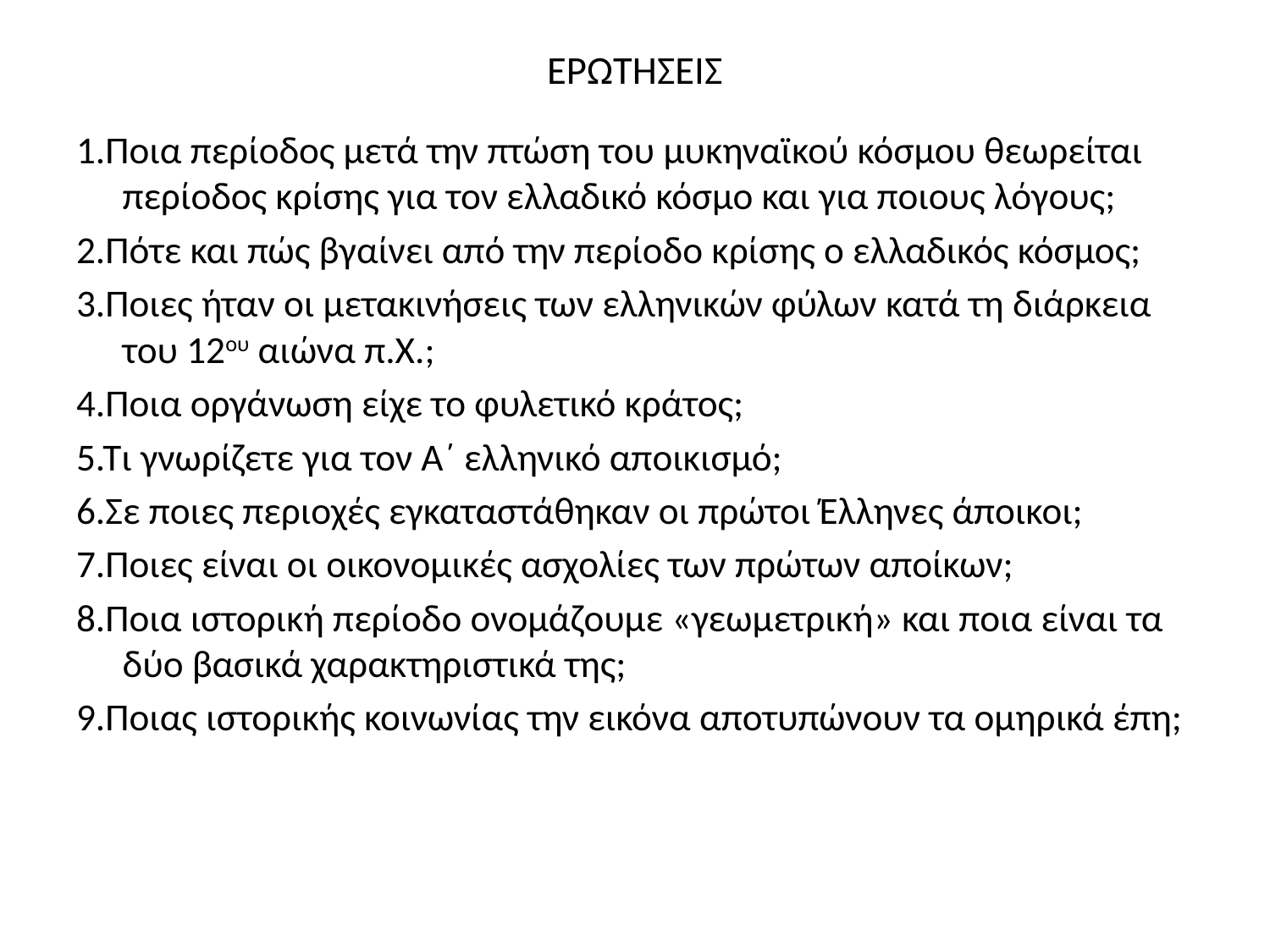

# ΕΡΩΤΗΣΕΙΣ
1.Ποια περίοδος μετά την πτώση του μυκηναϊκού κόσμου θεωρείται περίοδος κρίσης για τον ελλαδικό κόσμο και για ποιους λόγους;
2.Πότε και πώς βγαίνει από την περίοδο κρίσης ο ελλαδικός κόσμος;
3.Ποιες ήταν οι μετακινήσεις των ελληνικών φύλων κατά τη διάρκεια του 12ου αιώνα π.Χ.;
4.Ποια οργάνωση είχε το φυλετικό κράτος;
5.Τι γνωρίζετε για τον Α΄ ελληνικό αποικισμό;
6.Σε ποιες περιοχές εγκαταστάθηκαν οι πρώτοι Έλληνες άποικοι;
7.Ποιες είναι οι οικονομικές ασχολίες των πρώτων αποίκων;
8.Ποια ιστορική περίοδο ονομάζουμε «γεωμετρική» και ποια είναι τα δύο βασικά χαρακτηριστικά της;
9.Ποιας ιστορικής κοινωνίας την εικόνα αποτυπώνουν τα ομηρικά έπη;